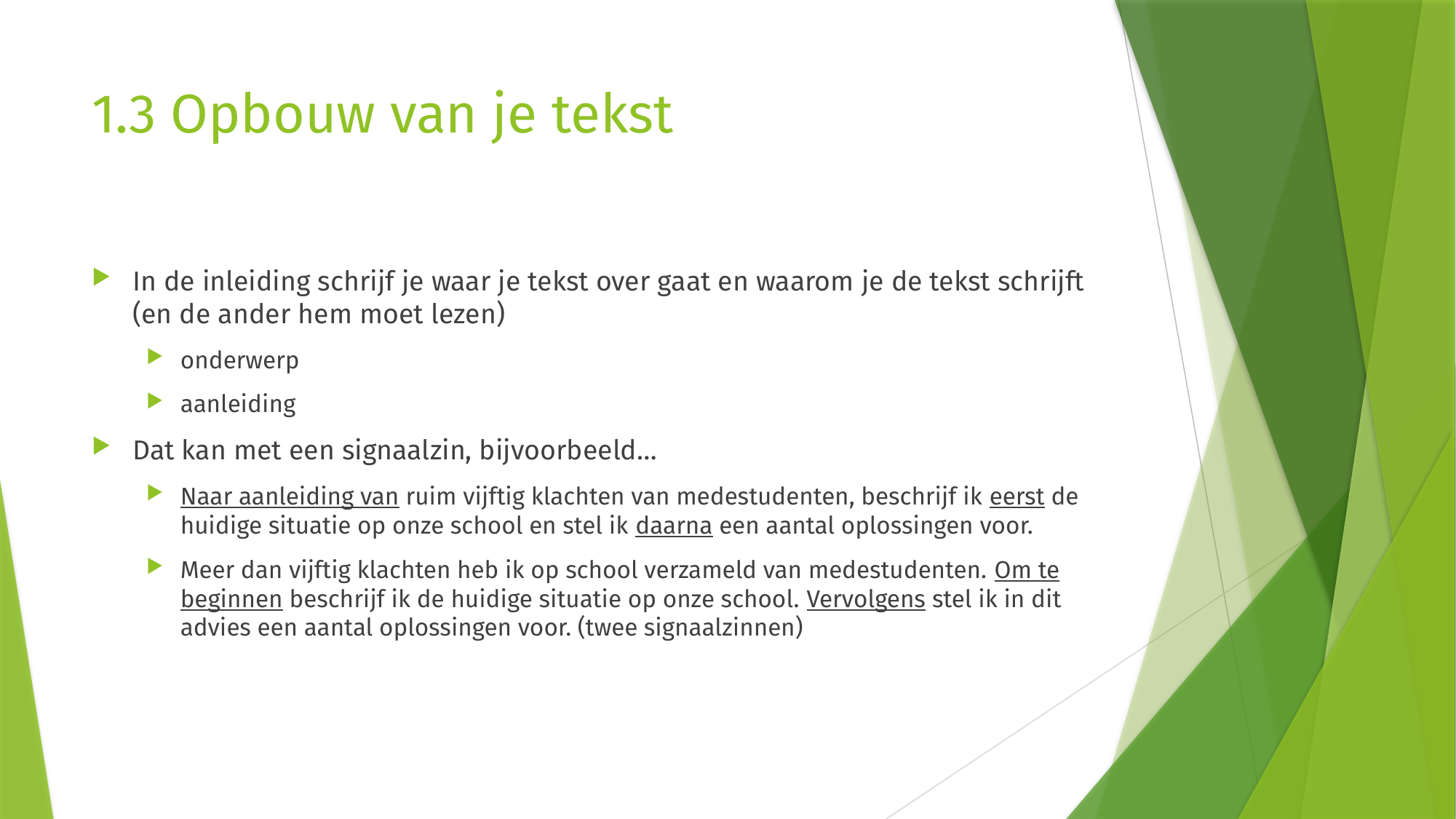

# 1.3 Opbouw van je tekst
In de inleiding schrijf je waar je tekst over gaat en waarom je de tekst schrijft (en de ander hem moet lezen)
onderwerp
aanleiding
Dat kan met een signaalzin, bijvoorbeeld…
Naar aanleiding van ruim vijftig klachten van medestudenten, beschrijf ik eerst de huidige situatie op onze school en stel ik daarna een aantal oplossingen voor.
Meer dan vijftig klachten heb ik op school verzameld van medestudenten. Om te beginnen beschrijf ik de huidige situatie op onze school. Vervolgens stel ik in dit advies een aantal oplossingen voor. (twee signaalzinnen)